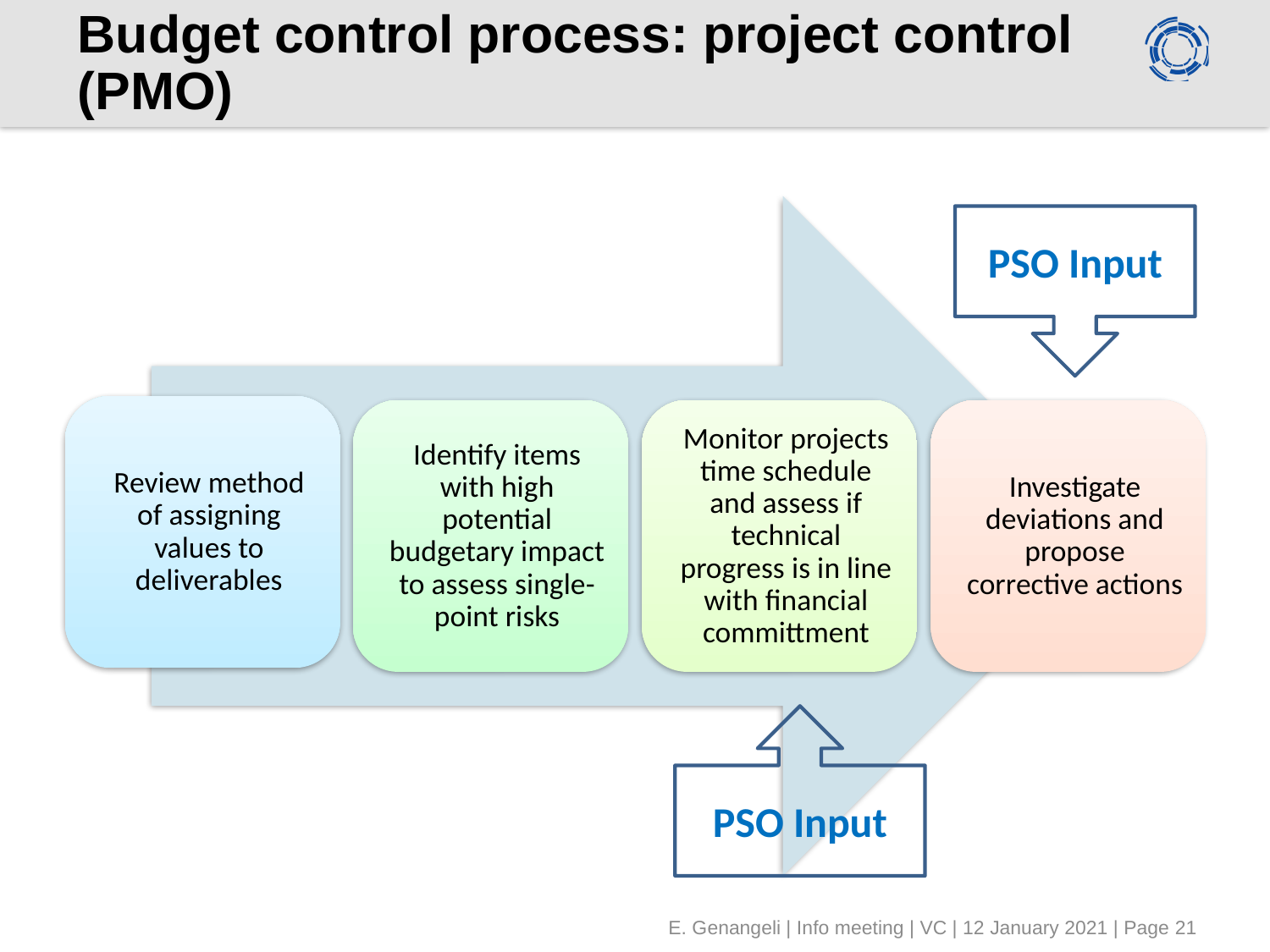

# Budget control process: project control (PMO)
Review method of assigning values to deliverables
Identify items with high potential budgetary impact to assess single-point risks
Monitor projects time schedule and assess if technical progress is in line with financial committment
Investigate deviations and propose corrective actions
PSO Input
PSO Input
E. Genangeli | Info meeting | VC | 12 January 2021 | Page 21